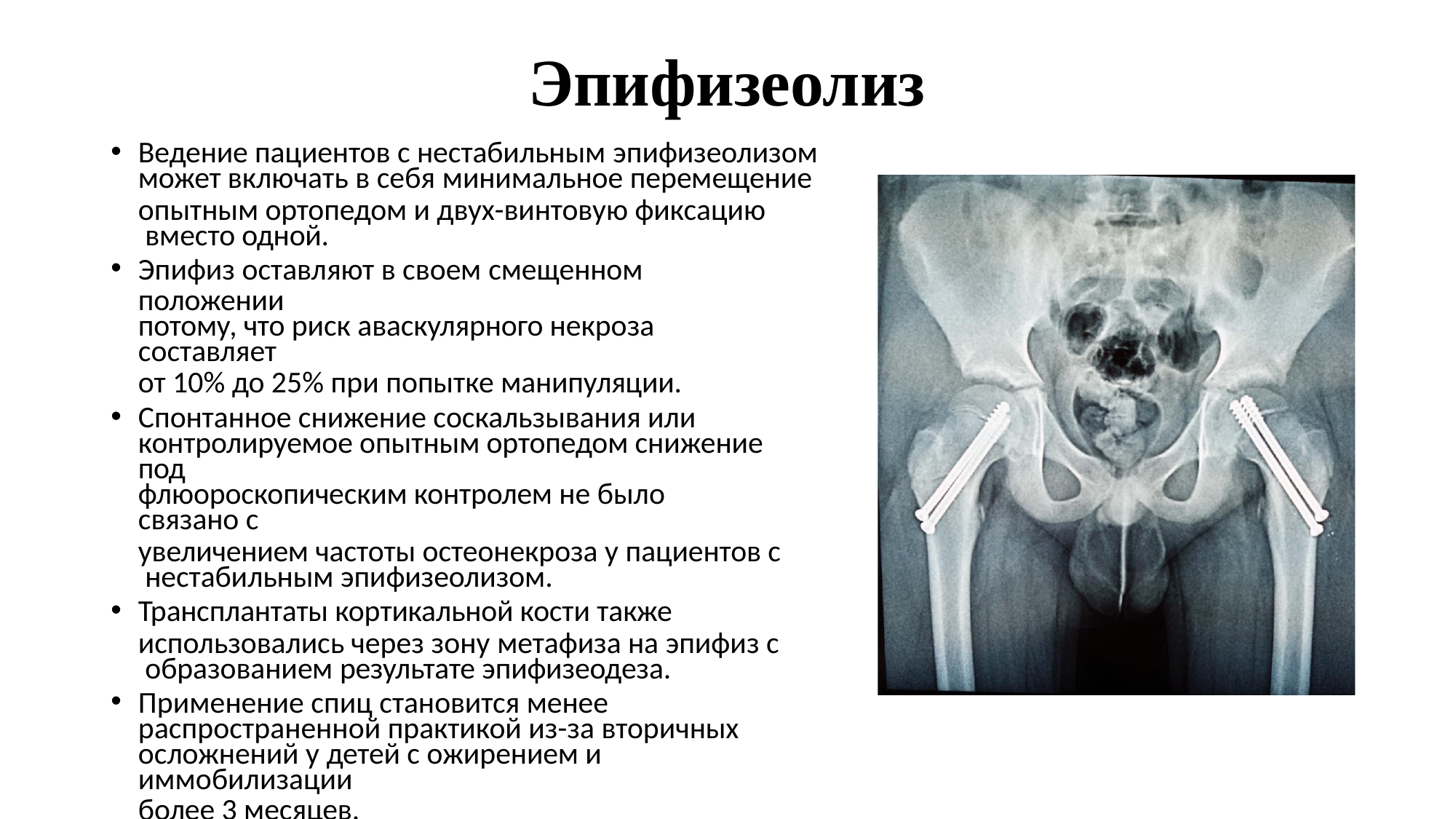

# Эпифизеолиз
Ведение пациентов с нестабильным эпифизеолизом
может включать в себя минимальное перемещение
опытным ортопедом и двух-винтовую фиксацию  вместо одной.
Эпифиз оставляют в своем смещенном положении
потому, что риск аваскулярного некроза составляет
от 10% до 25% при попытке манипуляции.
Спонтанное снижение соскальзывания или
контролируемое опытным ортопедом снижение под
флюороскопическим контролем не было связано с
увеличением частоты остеонекроза у пациентов с  нестабильным эпифизеолизом.
Трансплантаты кортикальной кости также
использовались через зону метафиза на эпифиз с  образованием результате эпифизеодеза.
Применение спиц становится менее
распространенной практикой из-за вторичных
осложнений у детей с ожирением и иммобилизации
более 3 месяцев.